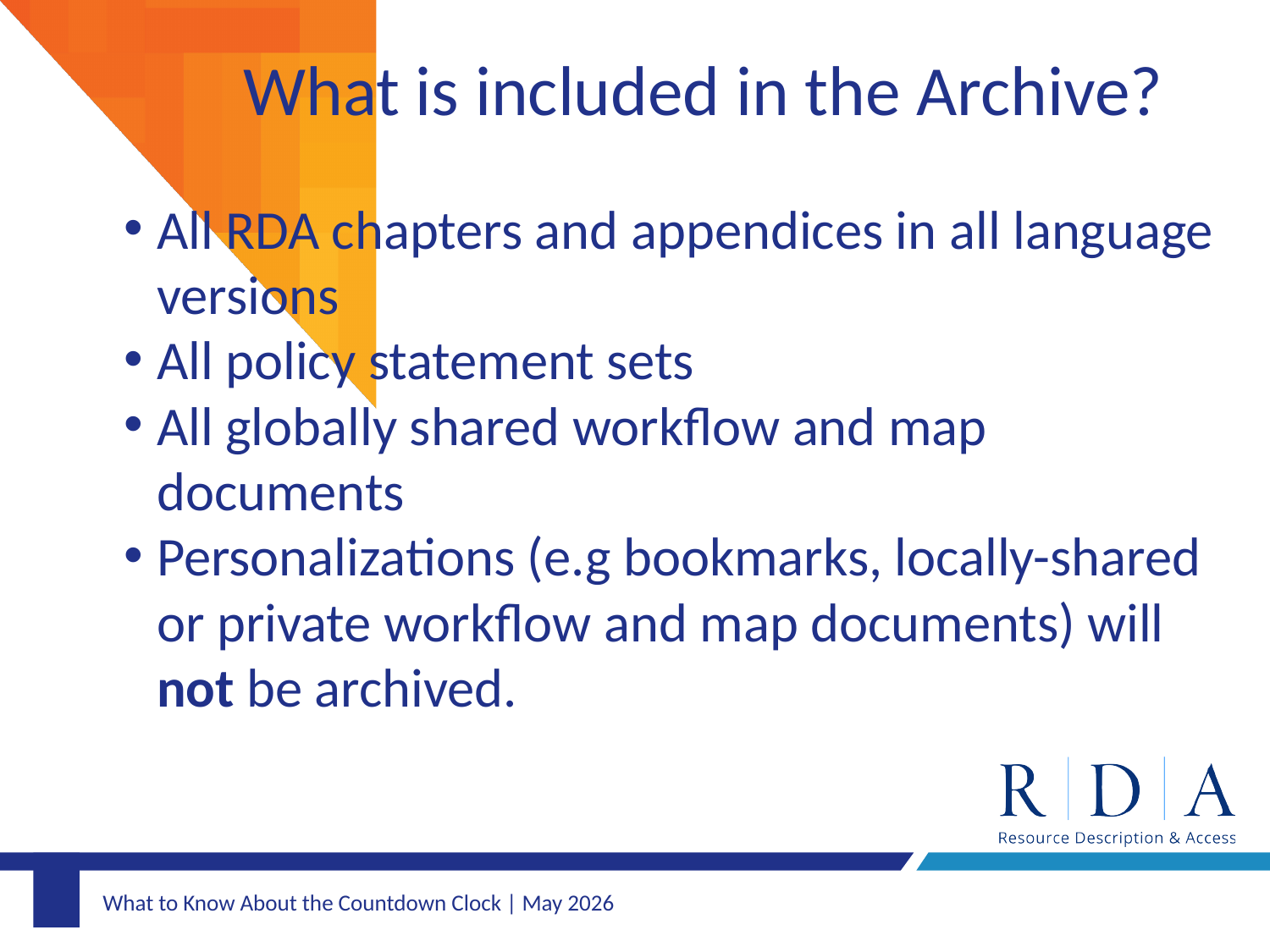

# What is included in the Archive?
All RDA chapters and appendices in all language versions
All policy statement sets
All globally shared workflow and map documents
Personalizations (e.g bookmarks, locally-shared or private workflow and map documents) will not be archived.
What to Know About the Countdown Clock | May 2026